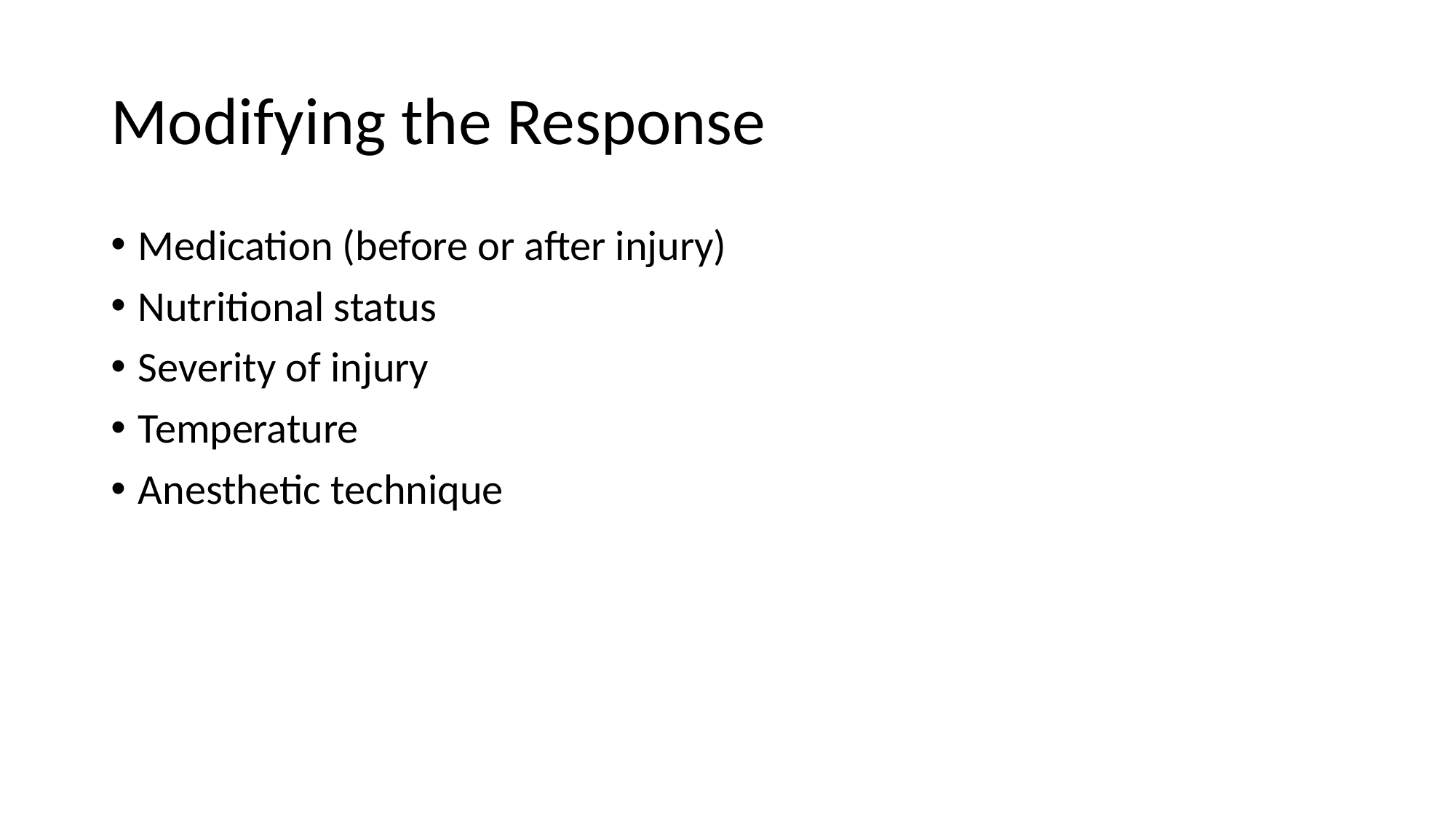

# Modifying the Response
Medication (before or after injury)
Nutritional status
Severity of injury
Temperature
Anesthetic technique